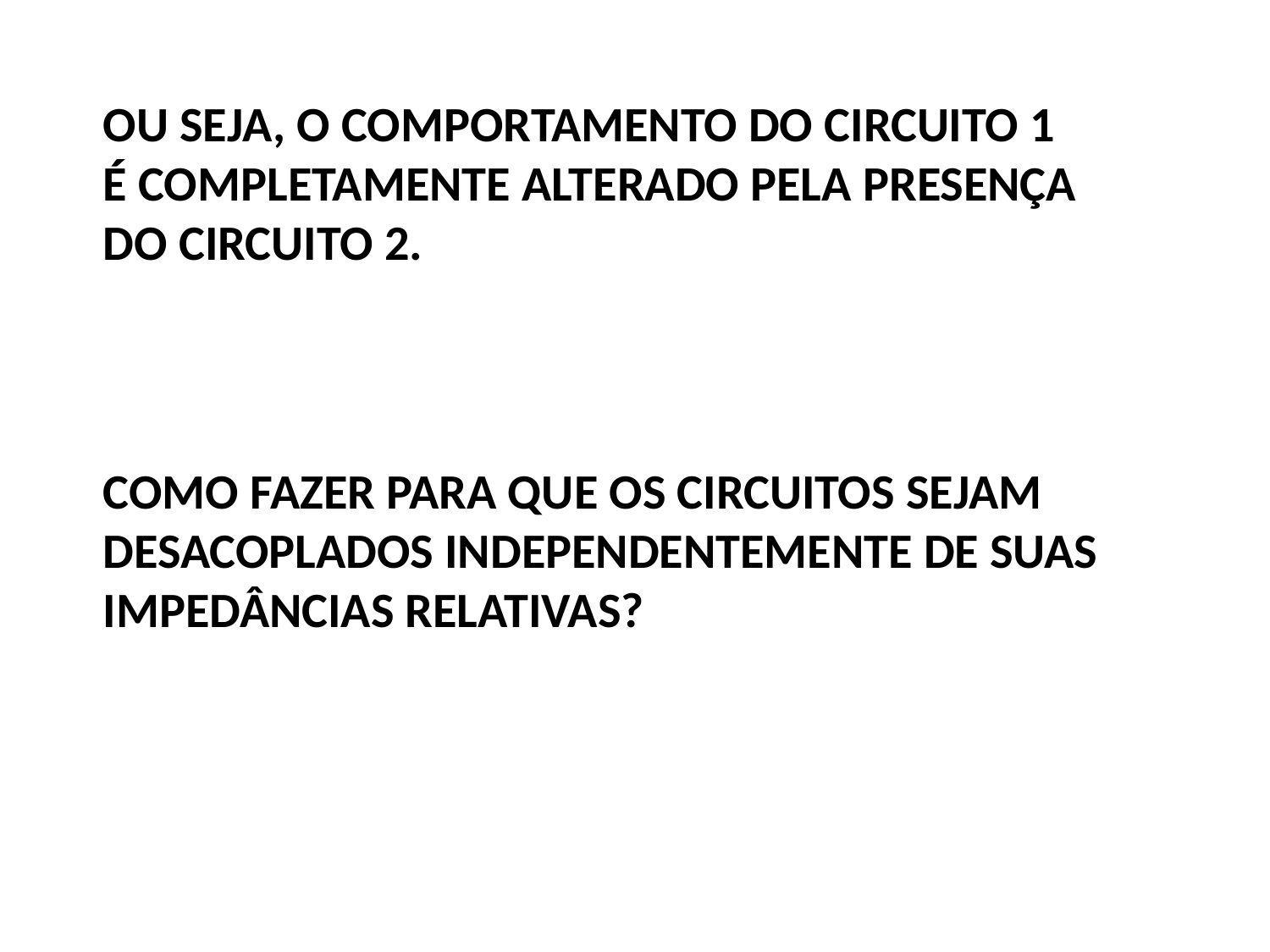

OU SEJA, O COMPORTAMENTO DO CIRCUITO 1
É COMPLETAMENTE ALTERADO PELA PRESENÇA
DO CIRCUITO 2.
COMO FAZER PARA QUE OS CIRCUITOS SEJAM
DESACOPLADOS INDEPENDENTEMENTE DE SUAS
IMPEDÂNCIAS RELATIVAS?